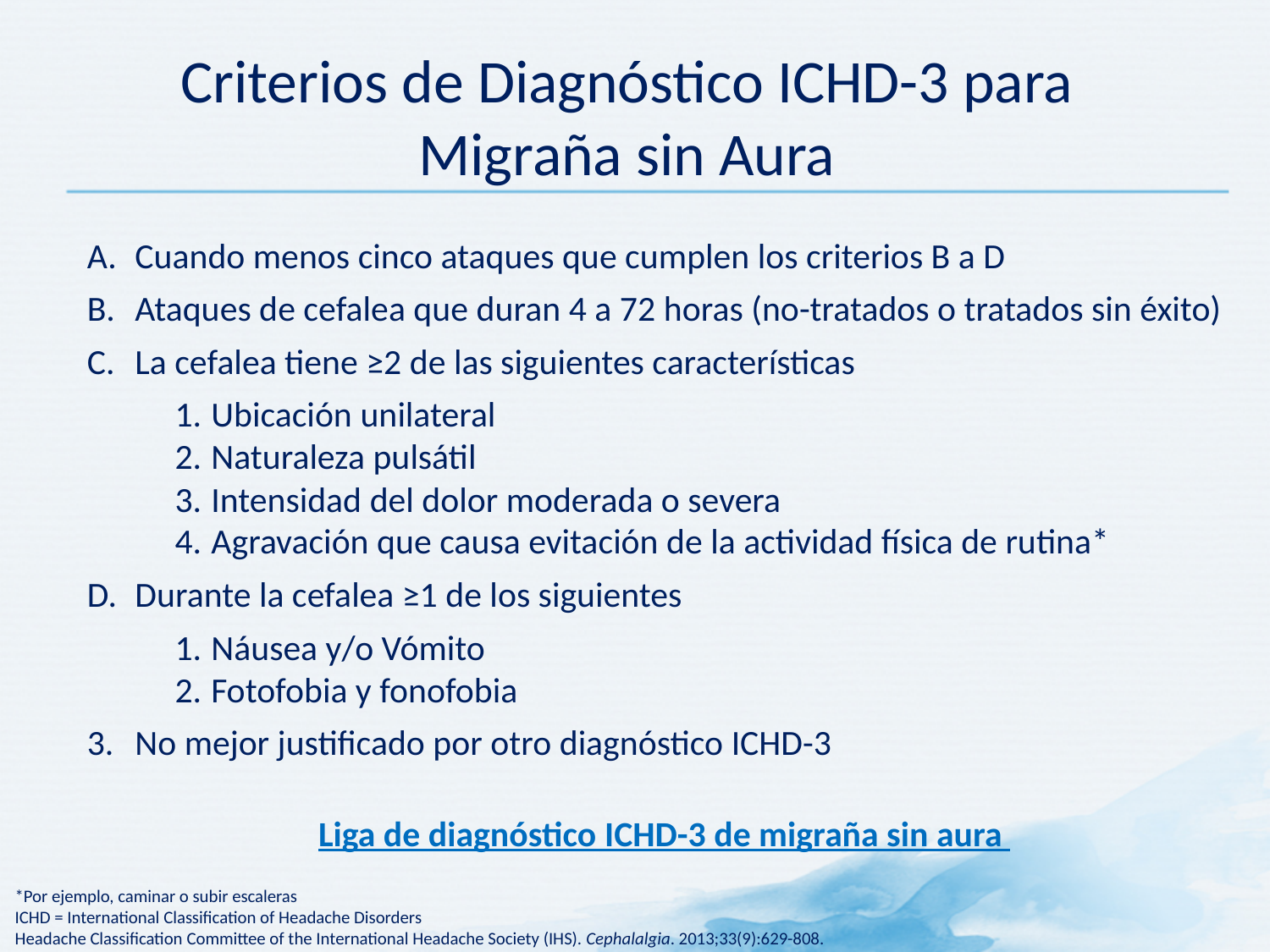

# Criterios de Diagnóstico ICHD-3 para Migraña sin Aura
Cuando menos cinco ataques que cumplen los criterios B a D
Ataques de cefalea que duran 4 a 72 horas (no-tratados o tratados sin éxito)
La cefalea tiene ≥2 de las siguientes características
Ubicación unilateral
Naturaleza pulsátil
Intensidad del dolor moderada o severa
Agravación que causa evitación de la actividad física de rutina*
Durante la cefalea ≥1 de los siguientes
Náusea y/o Vómito
Fotofobia y fonofobia
No mejor justificado por otro diagnóstico ICHD-3
Liga de diagnóstico ICHD-3 de migraña sin aura
*Por ejemplo, caminar o subir escaleras
ICHD = International Classification of Headache Disorders
Headache Classification Committee of the International Headache Society (IHS). Cephalalgia. 2013;33(9):629-808.